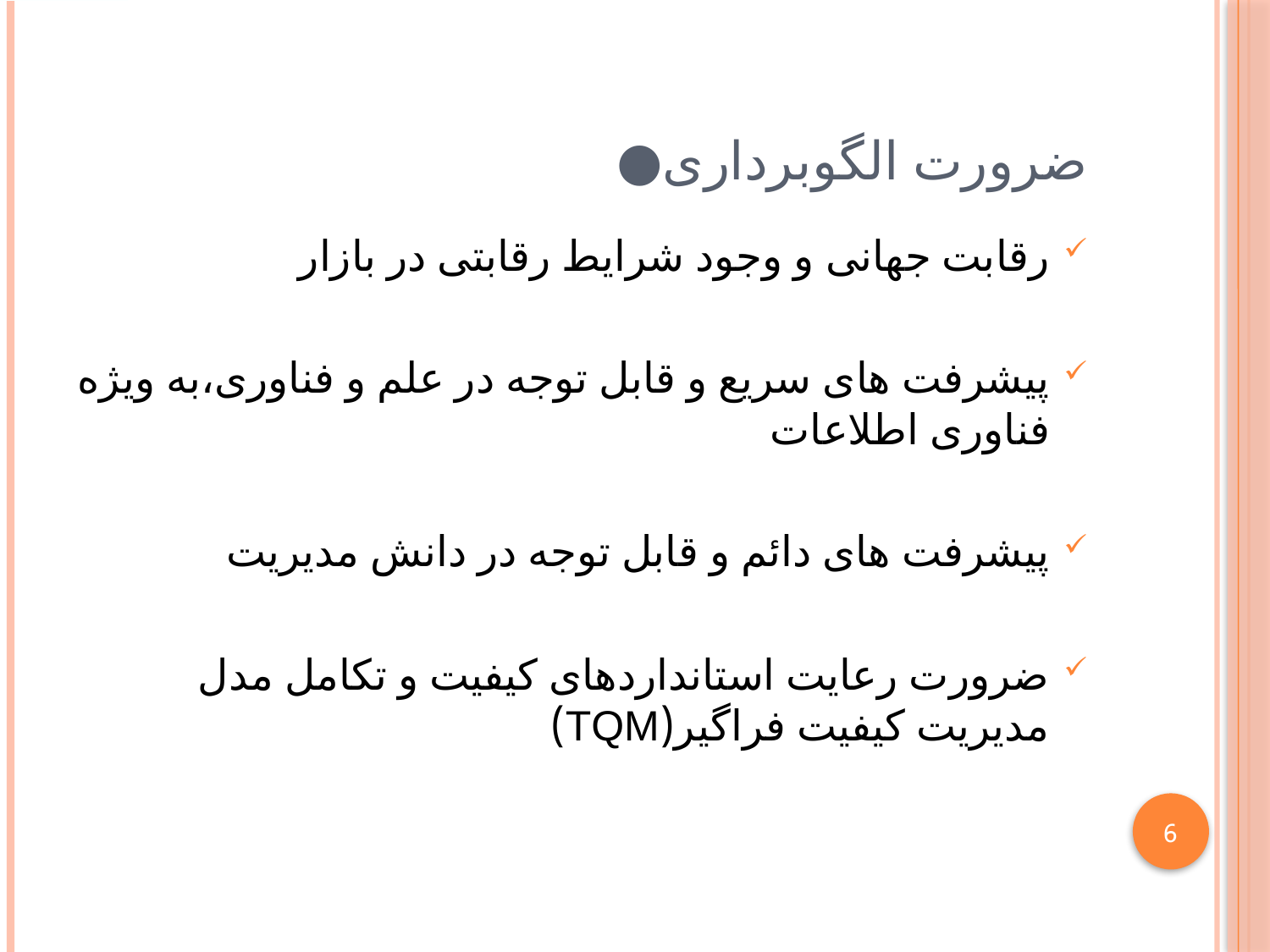

# ●ضرورت الگوبرداری
رقابت جهانی و وجود شرایط رقابتی در بازار

پیشرفت های سریع و قابل توجه در علم و فناوری،به ویژه فناوری اطلاعات

پیشرفت های دائم و قابل توجه در دانش مدیریت

ضرورت رعایت استانداردهای کیفیت و تکامل مدل مدیریت کیفیت فراگیر(TQM)
6